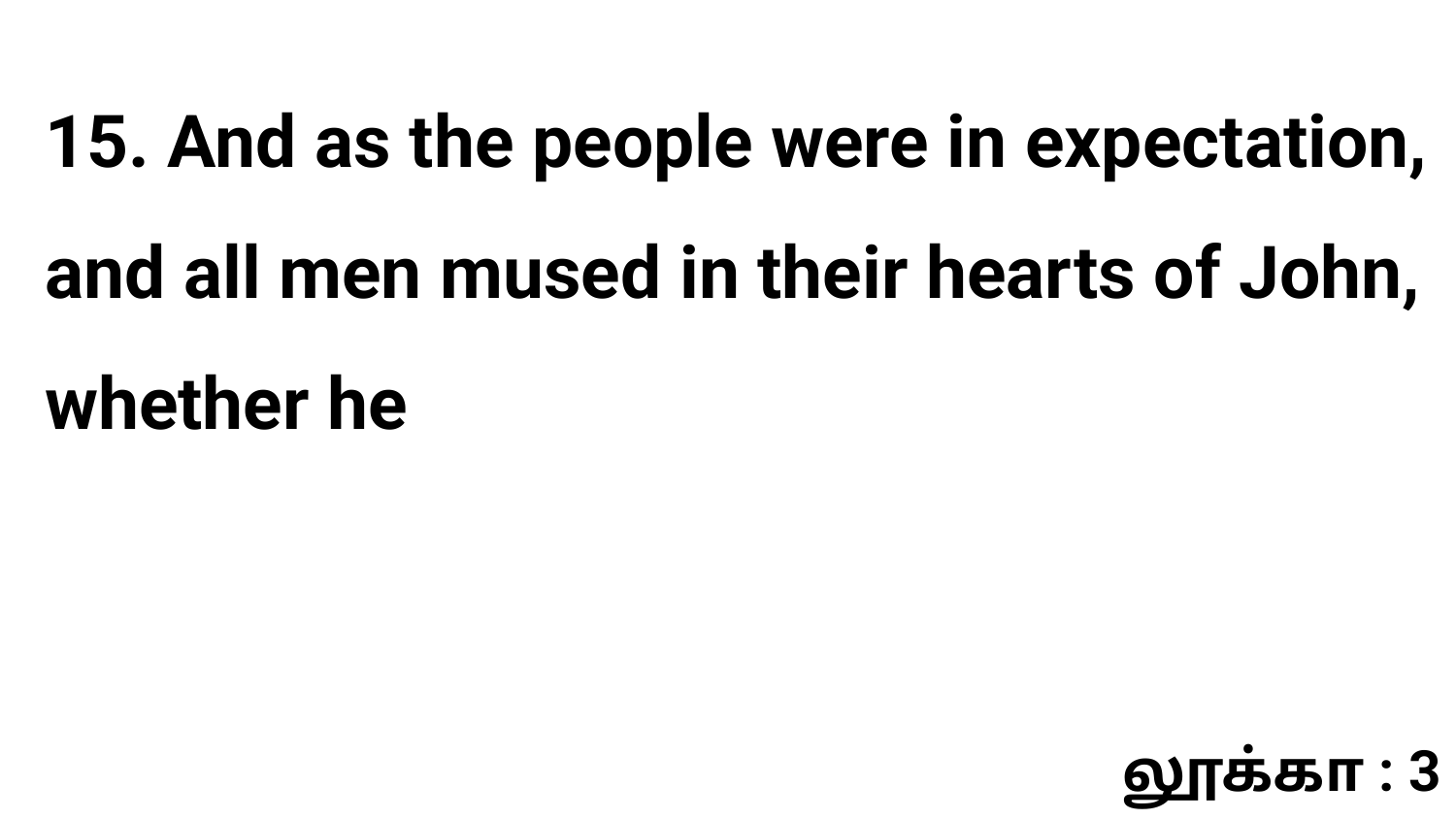

15. And as the people were in expectation, and all men mused in their hearts of John, whether he
லூக்கா : 3